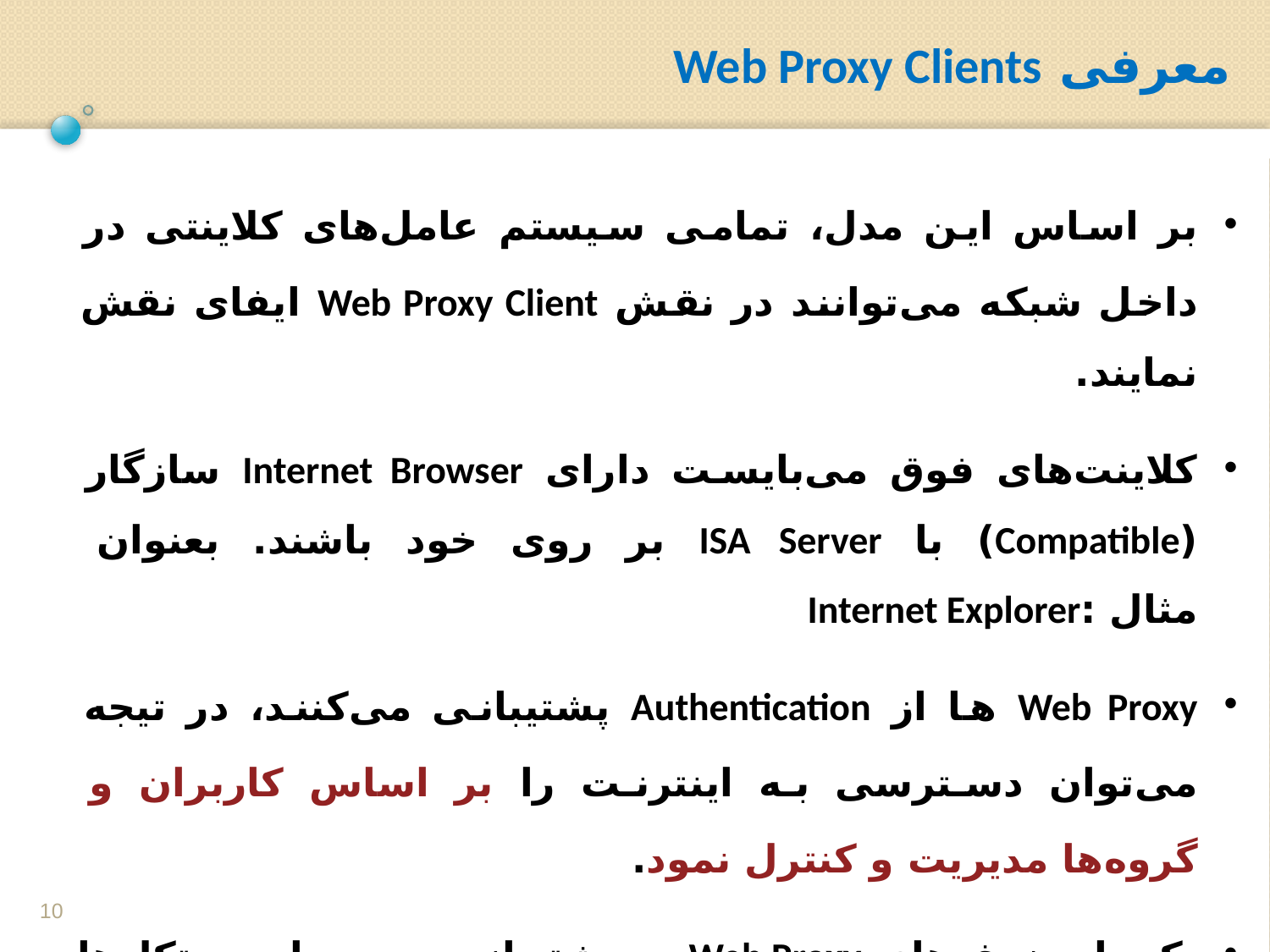

معرفی Web Proxy Clients
بر اساس این مدل، تمامی سیستم عامل‌های کلاینتی در داخل شبکه می‌توانند در نقش Web Proxy Client ایفای نقش نمایند.
کلاینت‌های فوق می‌بایست دارای Internet Browser سازگار (Compatible) با ISA Server بر روی خود باشند. بعنوان مثال :Internet Explorer
Web Proxy ها از Authentication پشتیبانی می‌کنند، در تیجه می‌توان دسترسی به اینترنت را بر اساس کاربران و گروه‌ها مدیریت و کنترل نمود.
یکی از ضعف‌های Web Proxy در پشتیبانی محدود از پروتکل‌ها می‌باشد، به نحوی که فقط از پروتکلهای HTTP – HTTPS – FTP over HTTP پشتیبانی می‌شود.
10